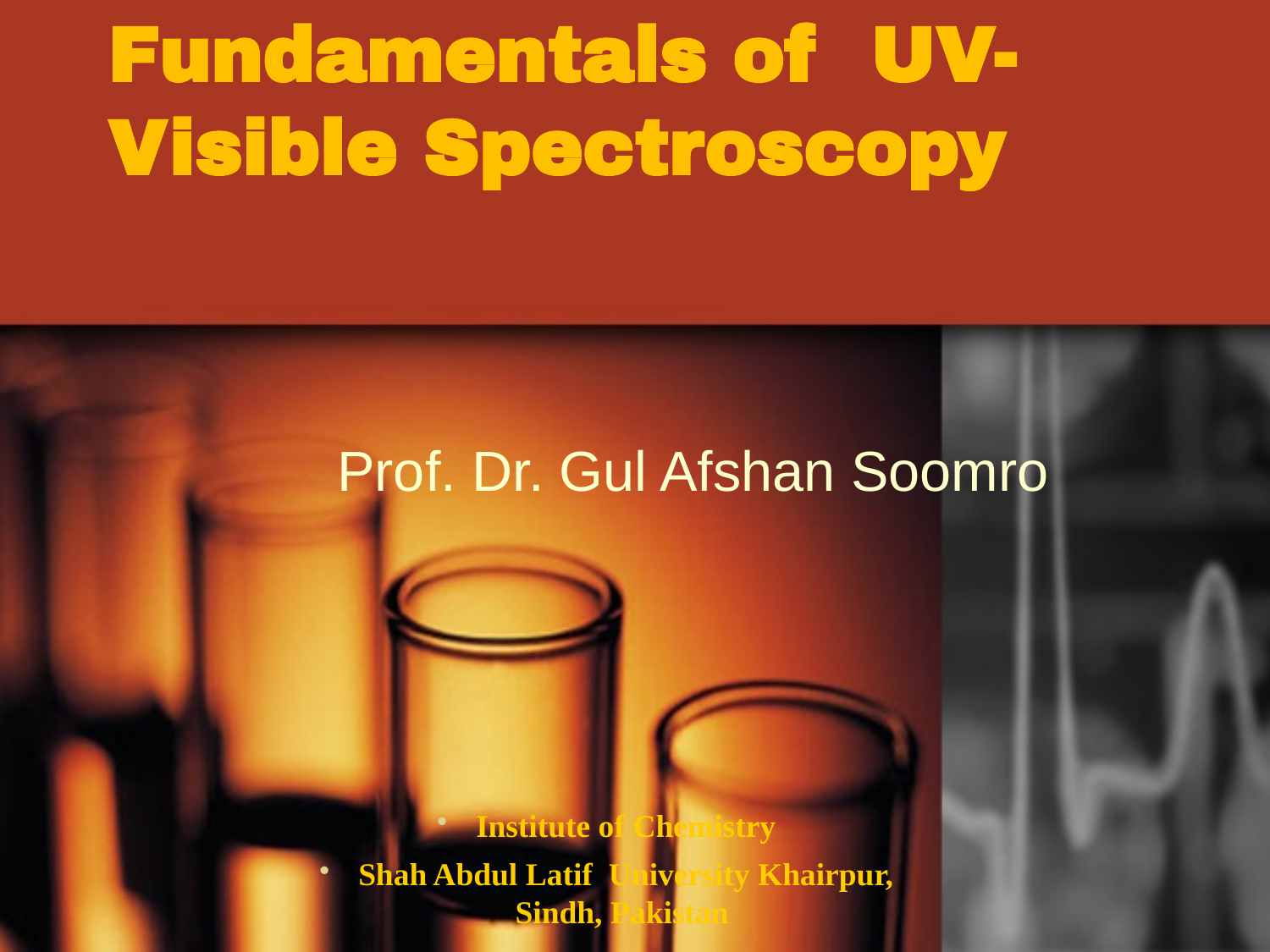

# Fundamentals of  UV-Visible Spectroscopy
Prof. Dr. Gul Afshan Soomro
Institute of Chemistry
Shah Abdul Latif  University Khairpur, Sindh, Pakistan